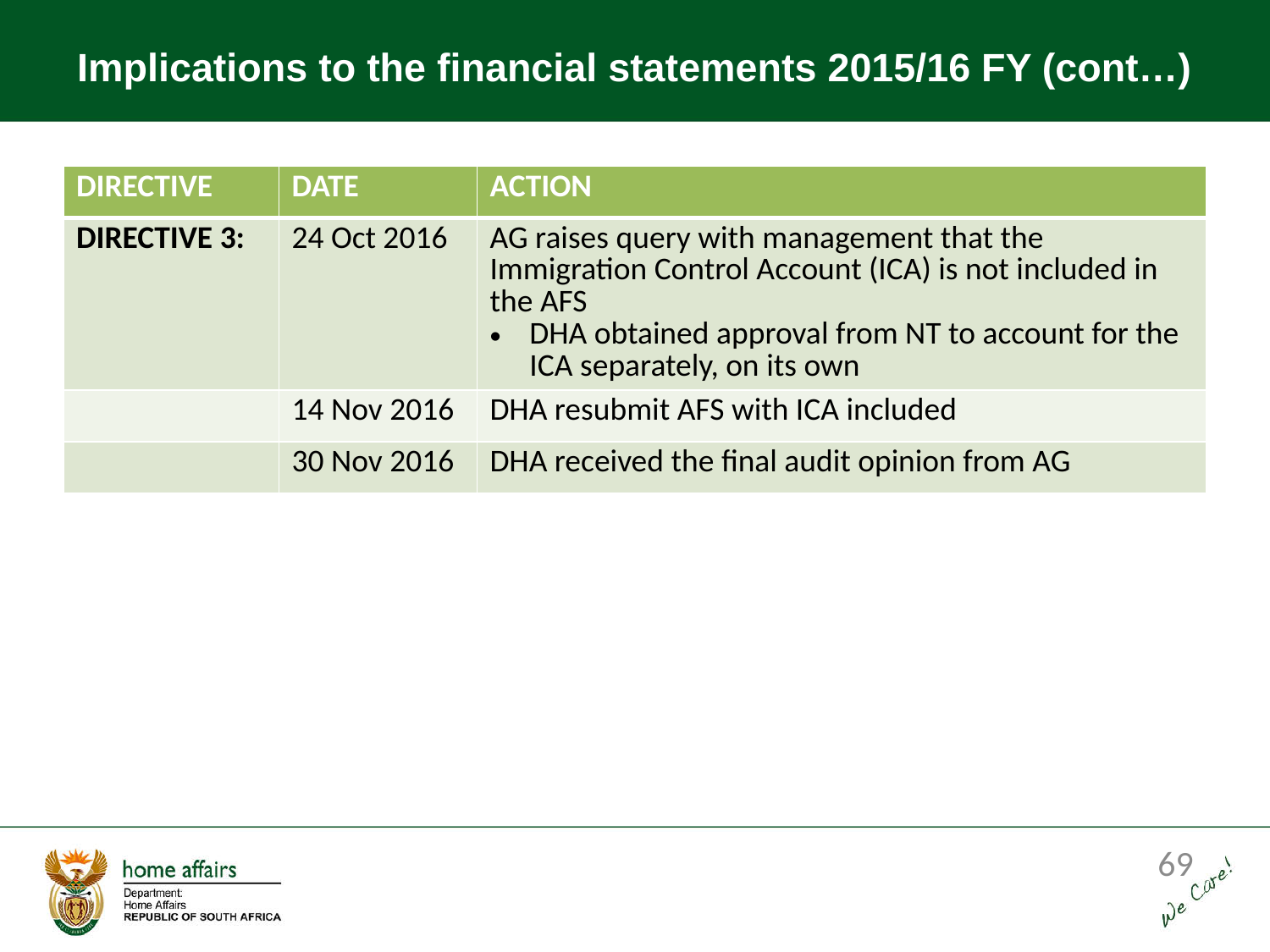

# Implications to the financial statements 2015/16 FY (cont…)
| DIRECTIVE | DATE | ACTION |
| --- | --- | --- |
| DIRECTIVE 3: | 24 Oct 2016 | AG raises query with management that the Immigration Control Account (ICA) is not included in the AFS DHA obtained approval from NT to account for the ICA separately, on its own |
|  | 14 Nov 2016 | DHA resubmit AFS with ICA included |
|  | 30 Nov 2016 | DHA received the final audit opinion from AG |
69